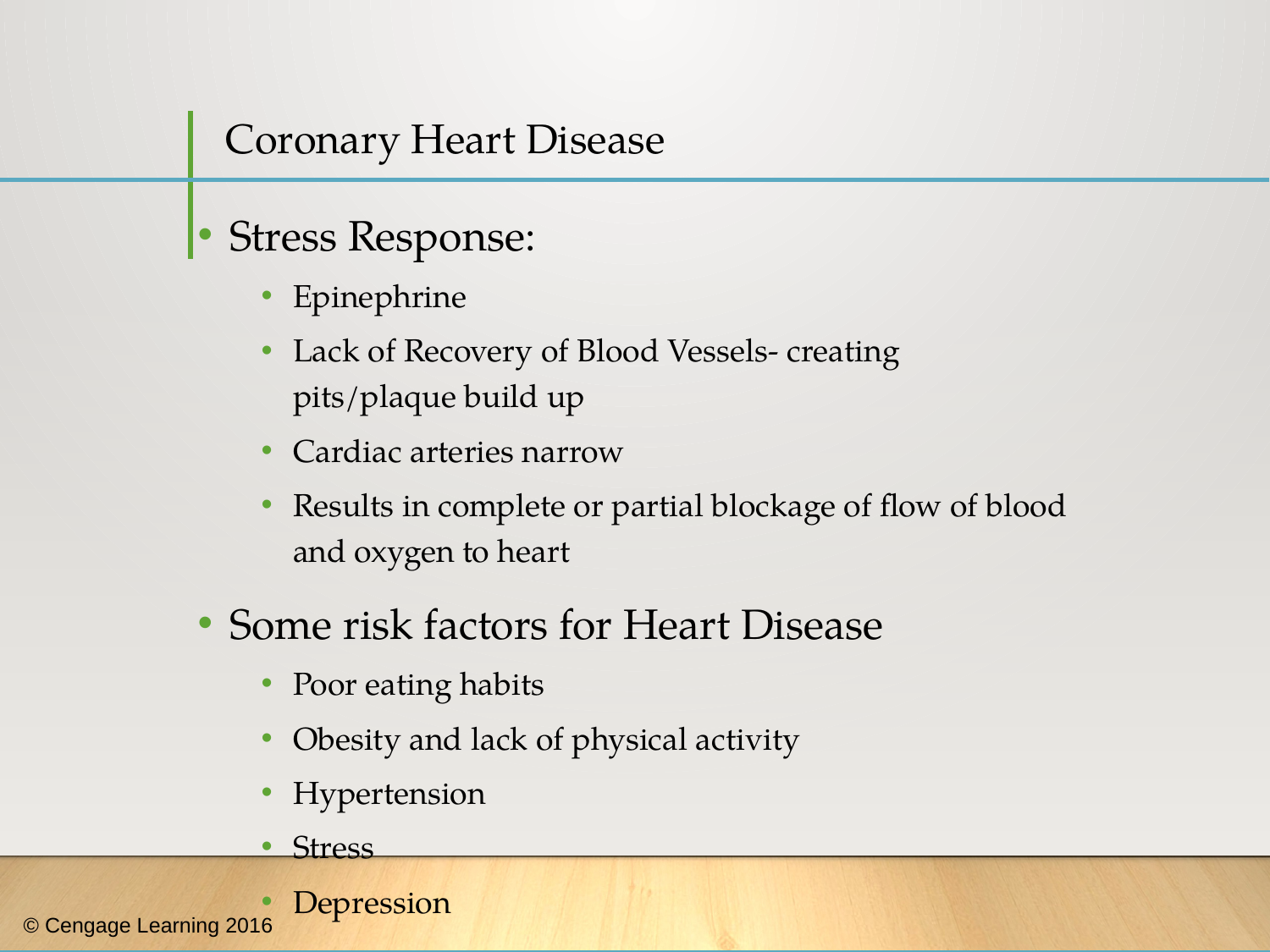

# Coronary Heart Disease
Stress Response:
Epinephrine
Lack of Recovery of Blood Vessels- creating pits/plaque build up
Cardiac arteries narrow
Results in complete or partial blockage of flow of blood and oxygen to heart
Some risk factors for Heart Disease
Poor eating habits
Obesity and lack of physical activity
Hypertension
Stress
Depression